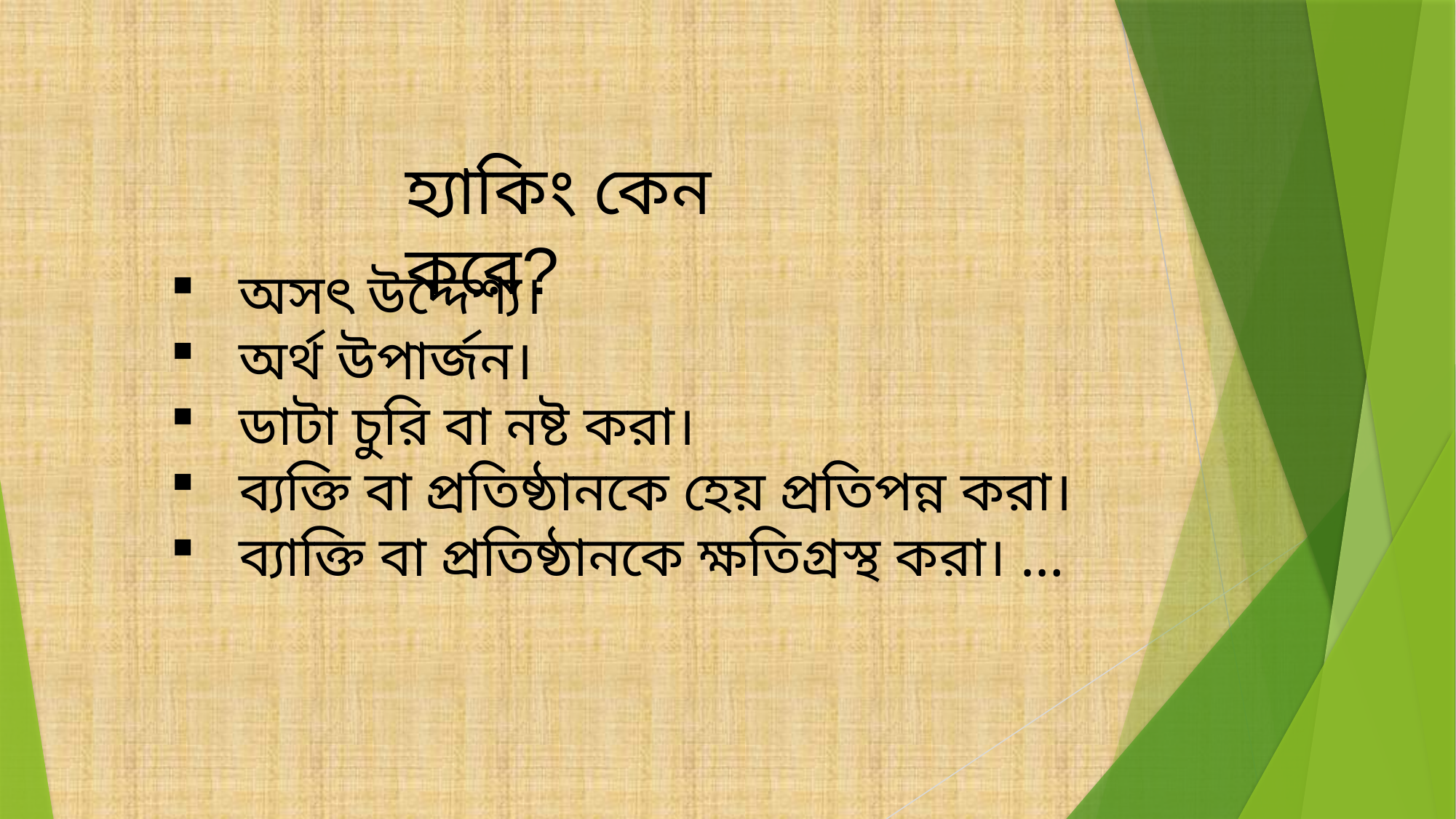

হ্যাকিং কেন করে?
অসৎ উদ্দেশ্য।
অর্থ উপার্জন।
ডাটা চুরি বা নষ্ট করা।
ব্যক্তি বা প্রতিষ্ঠানকে হেয় প্রতিপন্ন করা।
ব্যাক্তি বা প্রতিষ্ঠানকে ক্ষতিগ্রস্থ করা। …